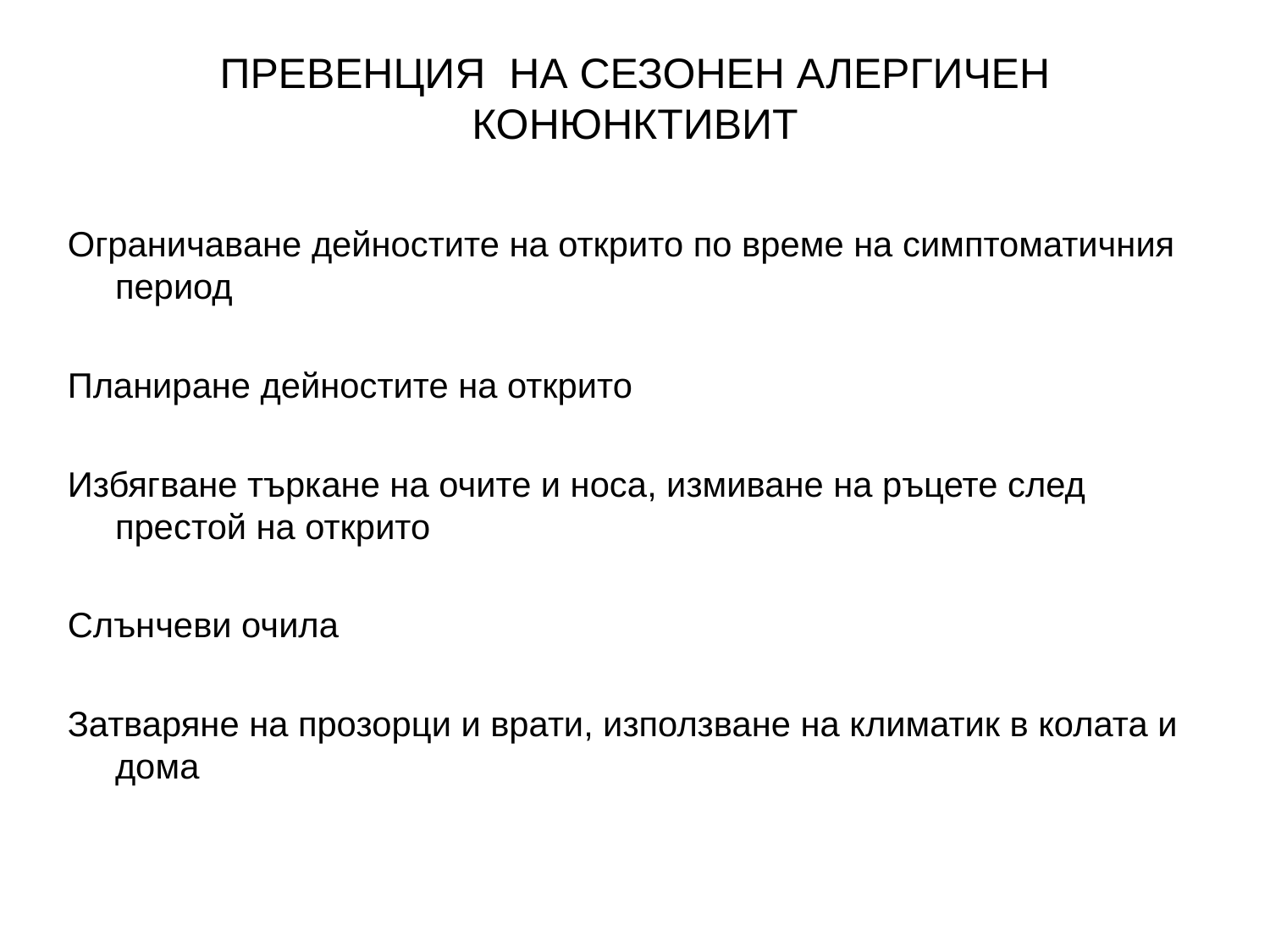

# ПРЕВЕНЦИЯ  НА СЕЗОНЕН АЛЕРГИЧЕН КОНЮНКТИВИТ

Ограничаване дейностите на открито по време на симптоматичния период

Планиране дейностите на открито

Избягване търкане на очите и носа, измиване на ръцете след престой на открито

Слънчеви очила

Затваряне на прозорци и врати, използване на климатик в колата и дома